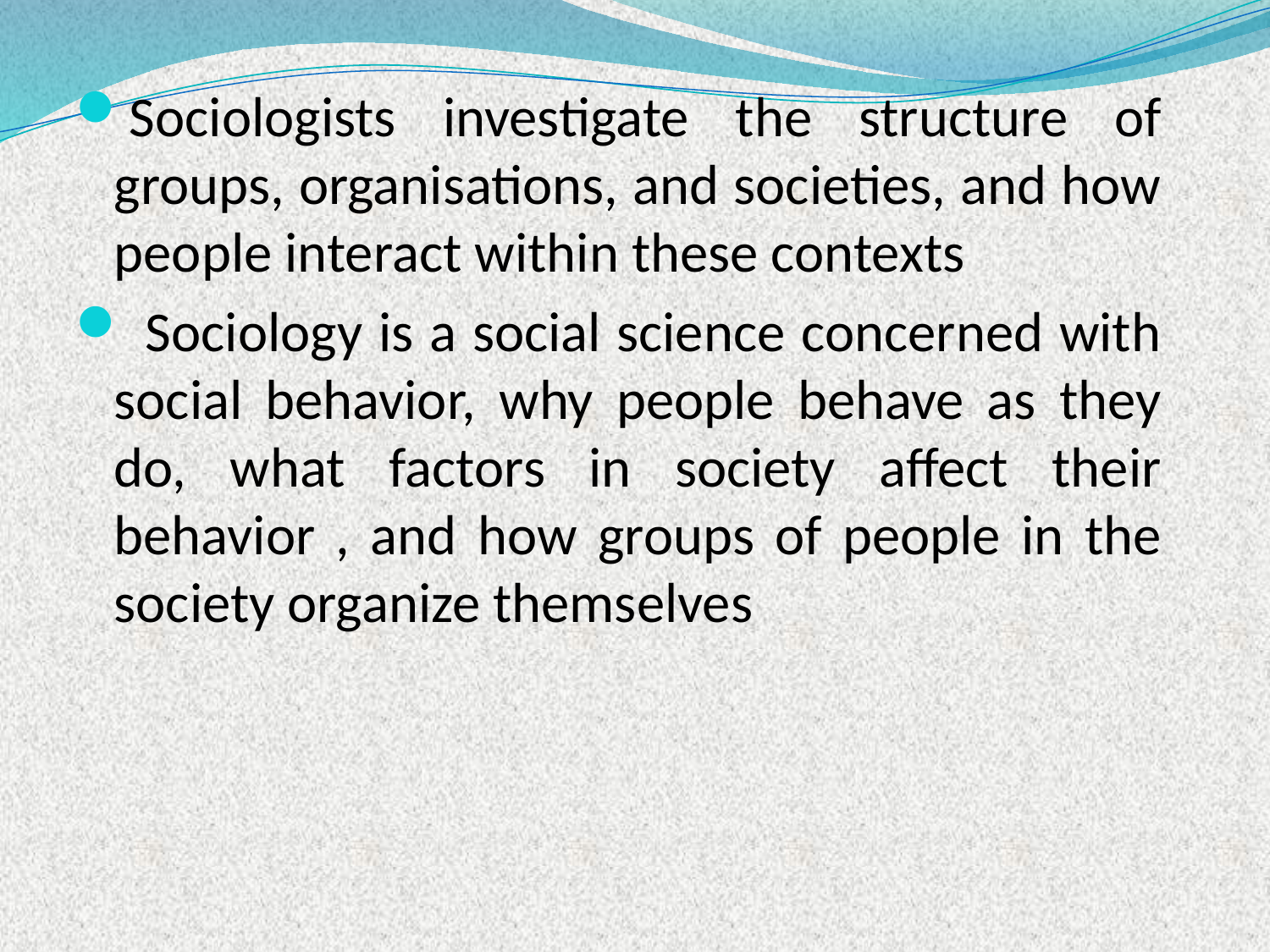

Sociologists investigate the structure of groups, organisations, and societies, and how people interact within these contexts
 Sociology is a social science concerned with social behavior, why people behave as they do, what factors in society affect their behavior , and how groups of people in the society organize themselves